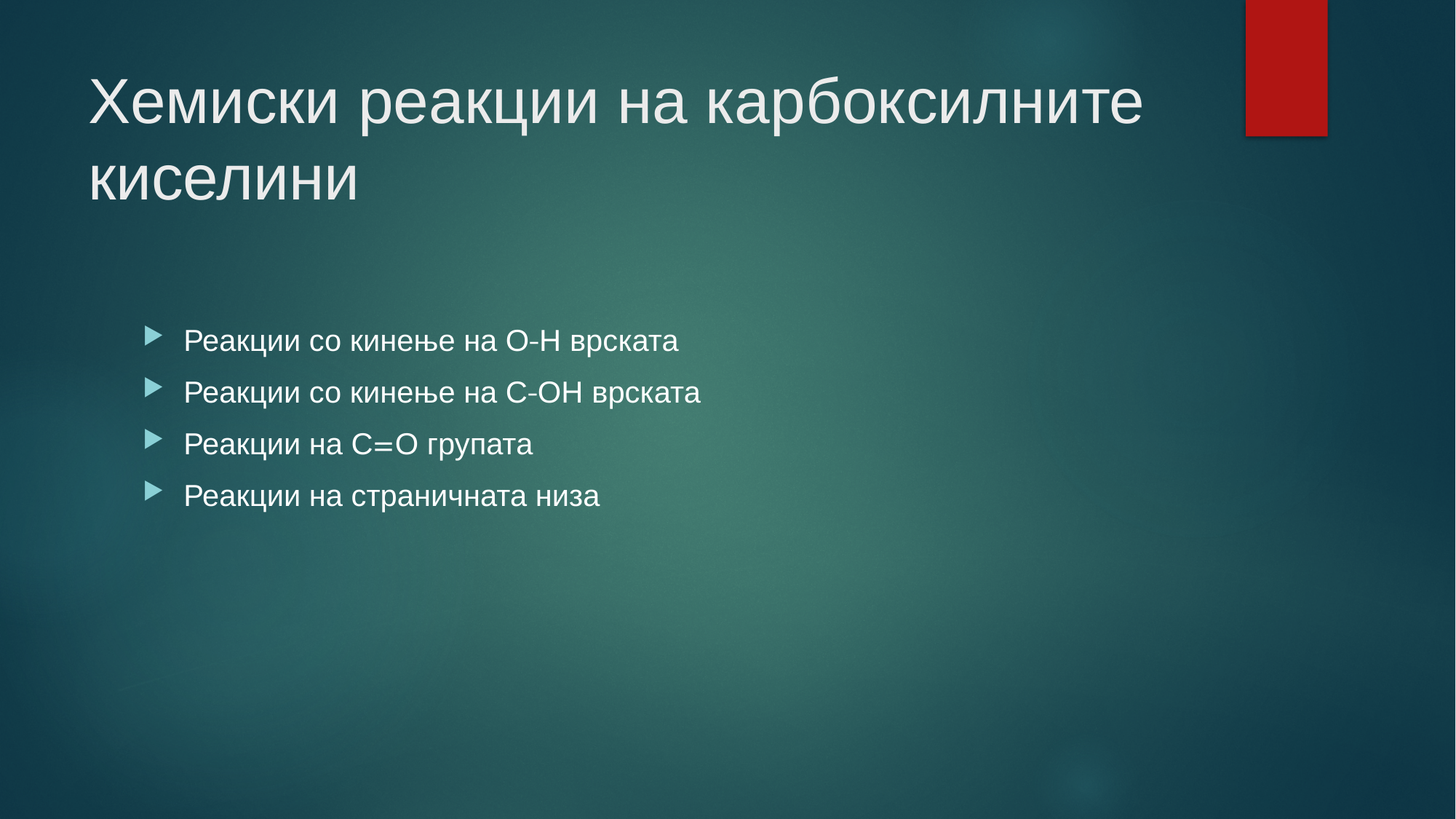

# Хемиски реакции на карбоксилните киселини
Реакции со кинење на О-Н врската
Реакции со кинење на С-ОН врската
Реакции на С=О групата
Реакции на страничната низа